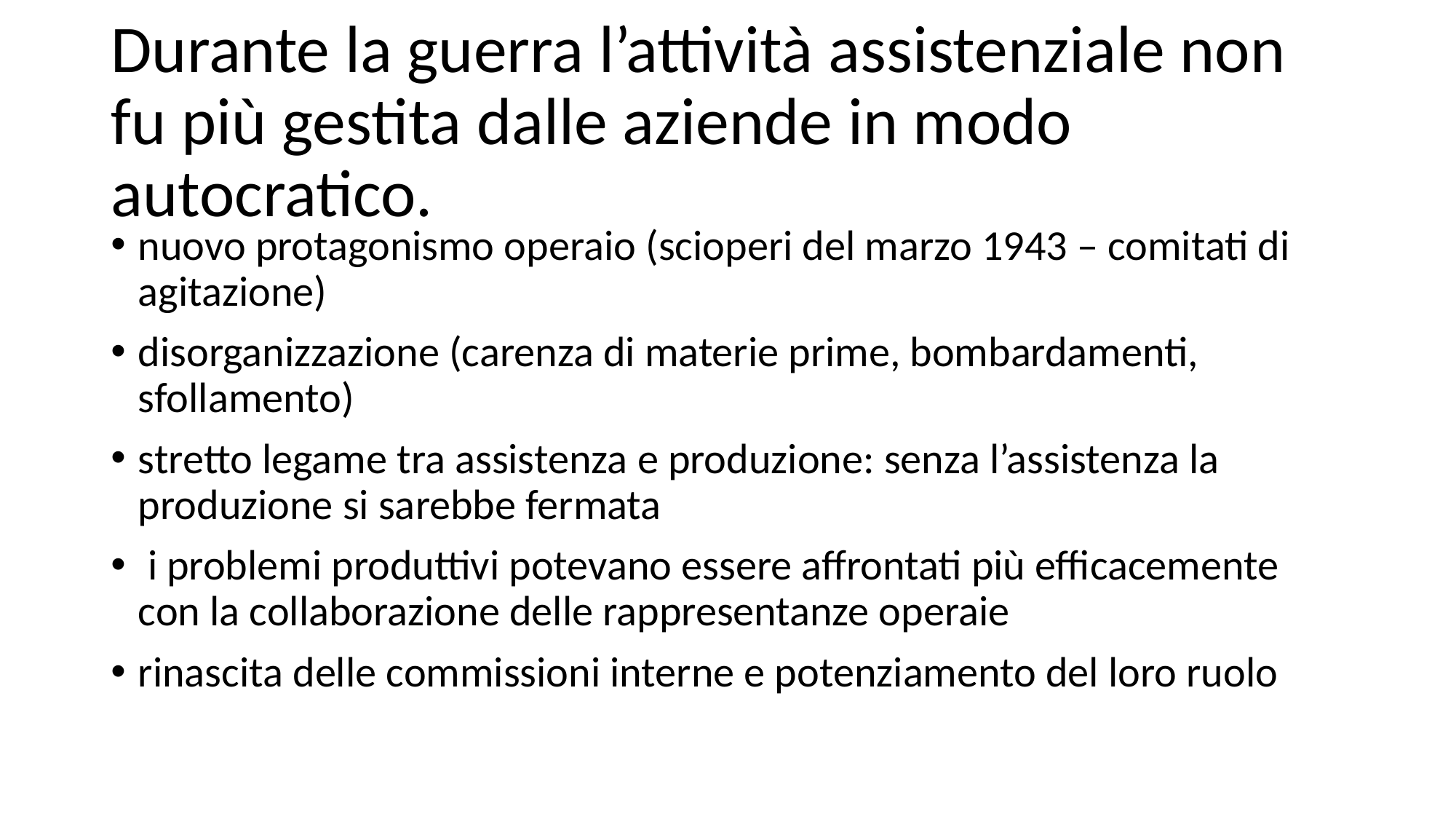

# Durante la guerra l’attività assistenziale non fu più gestita dalle aziende in modo autocratico.
nuovo protagonismo operaio (scioperi del marzo 1943 – comitati di agitazione)
disorganizzazione (carenza di materie prime, bombardamenti, sfollamento)
stretto legame tra assistenza e produzione: senza l’assistenza la produzione si sarebbe fermata
 i problemi produttivi potevano essere affrontati più efficacemente con la collaborazione delle rappresentanze operaie
rinascita delle commissioni interne e potenziamento del loro ruolo